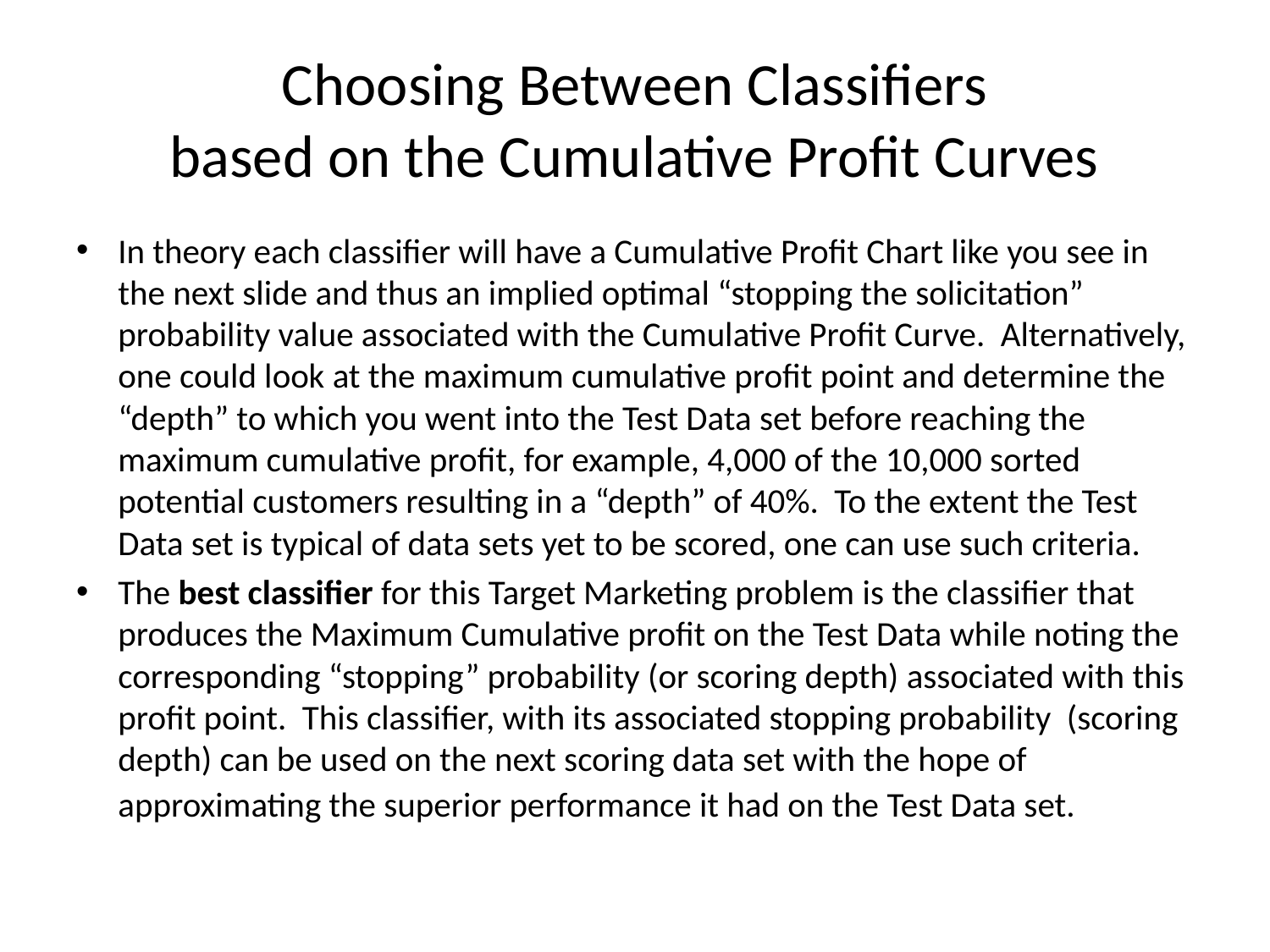

# Choosing Between Classifiers based on the Cumulative Profit Curves
In theory each classifier will have a Cumulative Profit Chart like you see in the next slide and thus an implied optimal “stopping the solicitation” probability value associated with the Cumulative Profit Curve.  Alternatively, one could look at the maximum cumulative profit point and determine the “depth” to which you went into the Test Data set before reaching the maximum cumulative profit, for example, 4,000 of the 10,000 sorted potential customers resulting in a “depth” of 40%.  To the extent the Test Data set is typical of data sets yet to be scored, one can use such criteria.
The best classifier for this Target Marketing problem is the classifier that produces the Maximum Cumulative profit on the Test Data while noting the corresponding “stopping” probability (or scoring depth) associated with this profit point.  This classifier, with its associated stopping probability  (scoring depth) can be used on the next scoring data set with the hope of approximating the superior performance it had on the Test Data set.